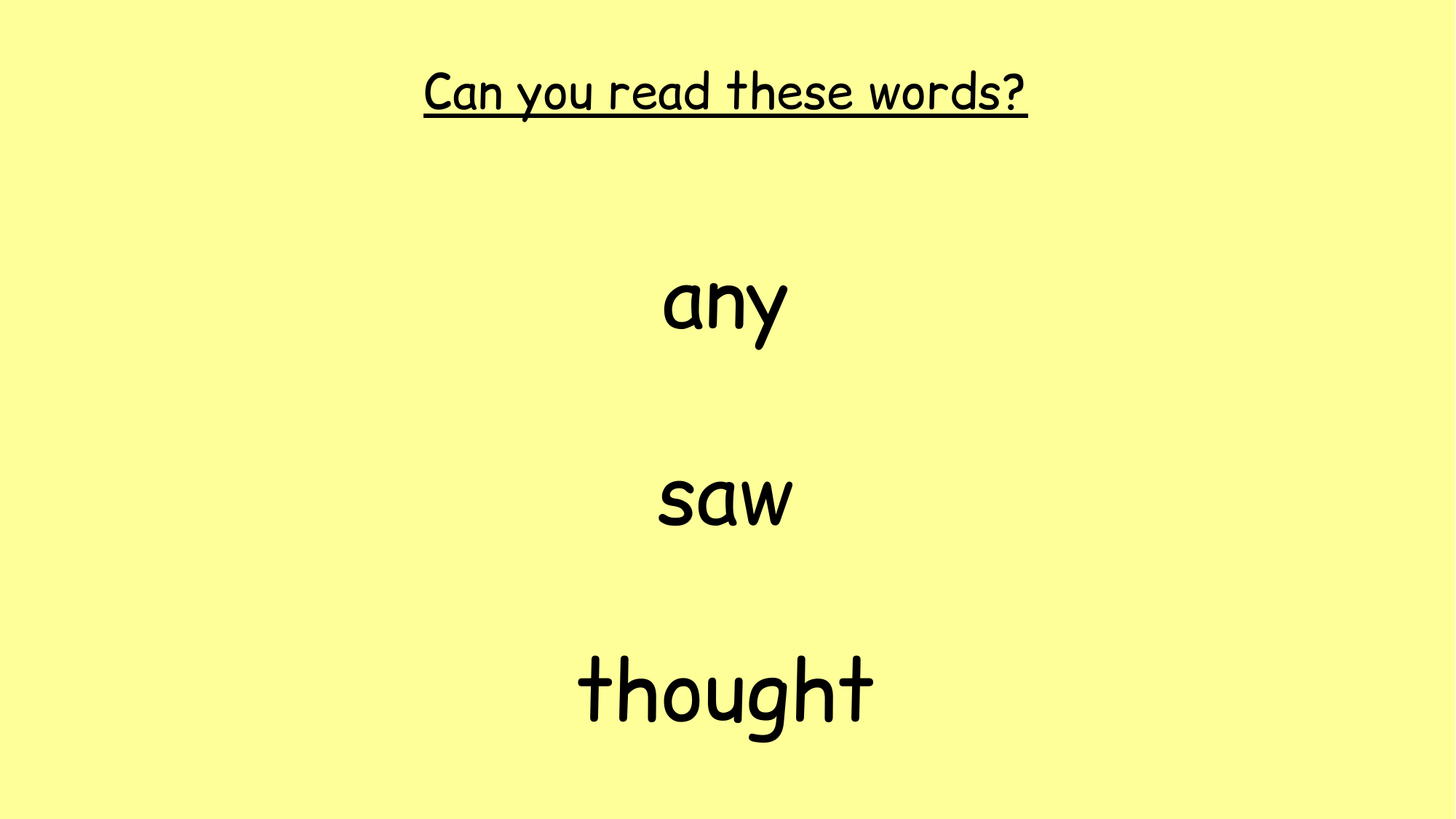

Can you read these words?
any

saw

thought